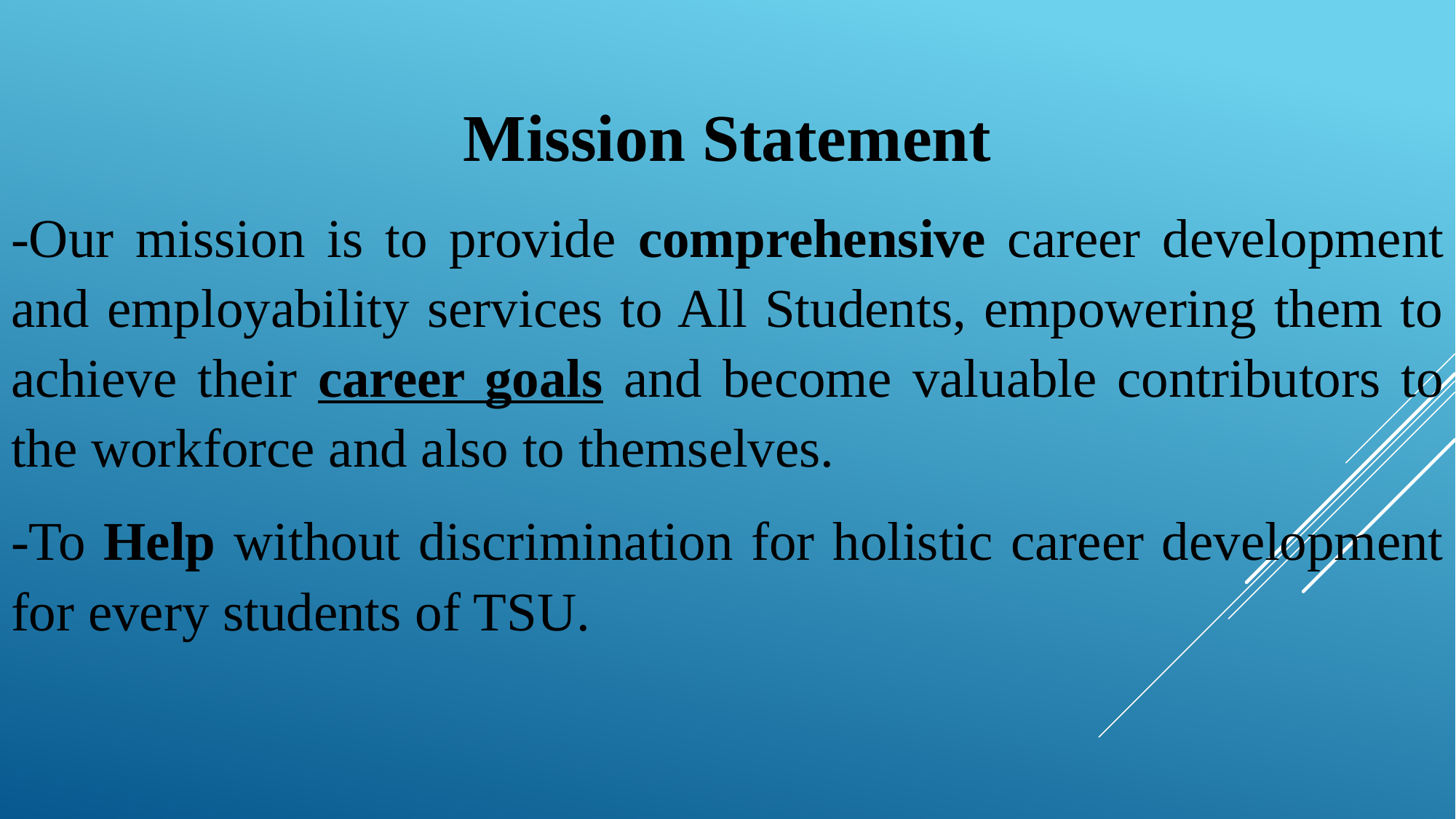

Mission Statement
-Our mission is to provide comprehensive career development and employability services to All Students, empowering them to achieve their career goals and become valuable contributors to the workforce and also to themselves.
-To Help without discrimination for holistic career development for every students of TSU.